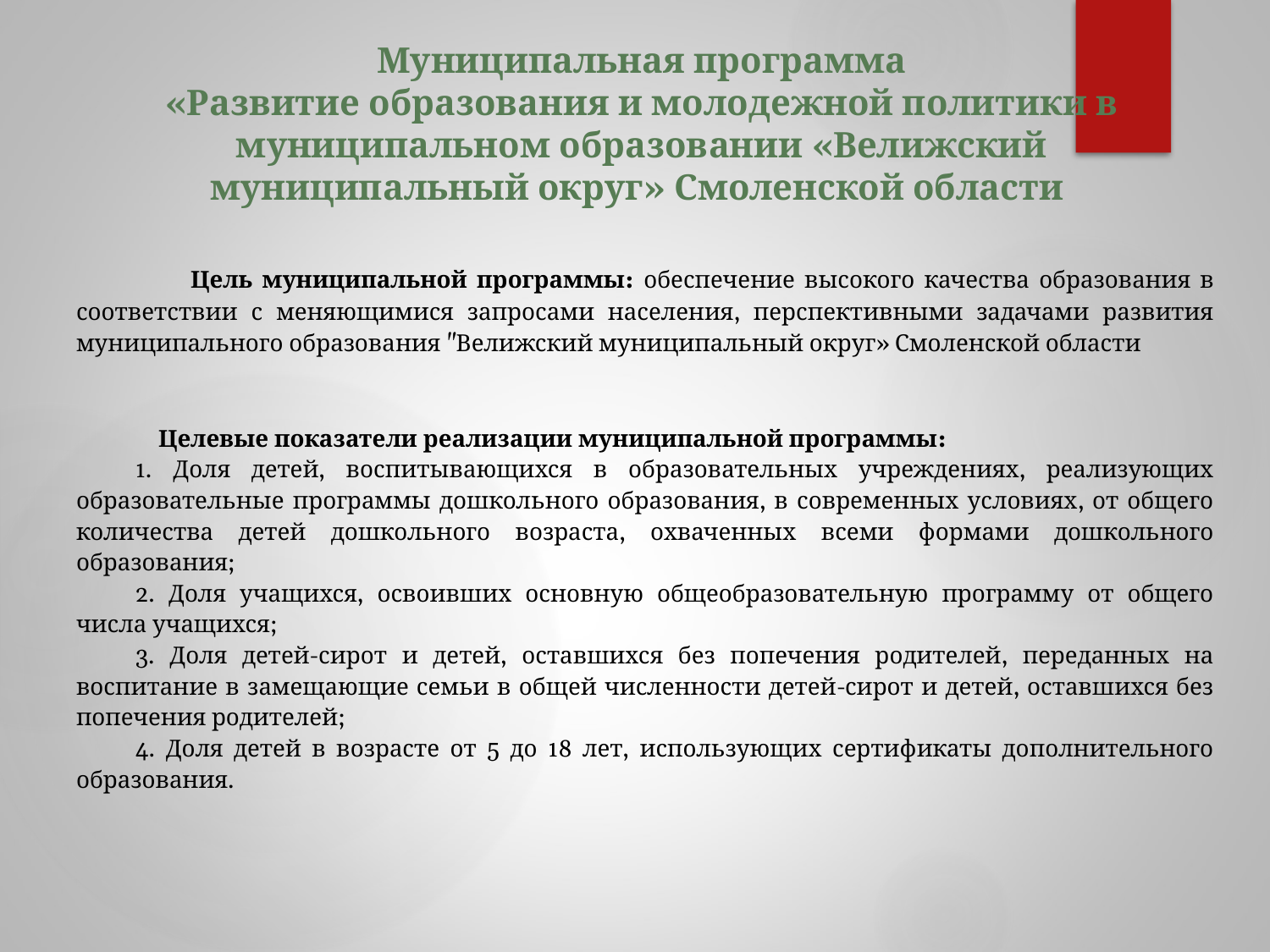

# Муниципальная программа «Развитие образования и молодежной политики в муниципальном образовании «Велижский муниципальный округ» Смоленской области
     Цель муниципальной программы: обеспечение высокого качества образования в соответствии с меняющимися запросами населения, перспективными задачами развития муниципального образования "Велижский муниципальный округ» Смоленской области

    Целевые показатели реализации муниципальной программы:
1. Доля детей, воспитывающихся в образовательных учреждениях, реализующих образовательные программы дошкольного образования, в современных условиях, от общего количества детей дошкольного возраста, охваченных всеми формами дошкольного образования;
2. Доля учащихся, освоивших основную общеобразовательную программу от общего числа учащихся;
3. Доля детей-сирот и детей, оставшихся без попечения родителей, переданных на воспитание в замещающие семьи в общей численности детей-сирот и детей, оставшихся без попечения родителей;
4. Доля детей в возрасте от 5 до 18 лет, использующих сертификаты дополнительного образования.